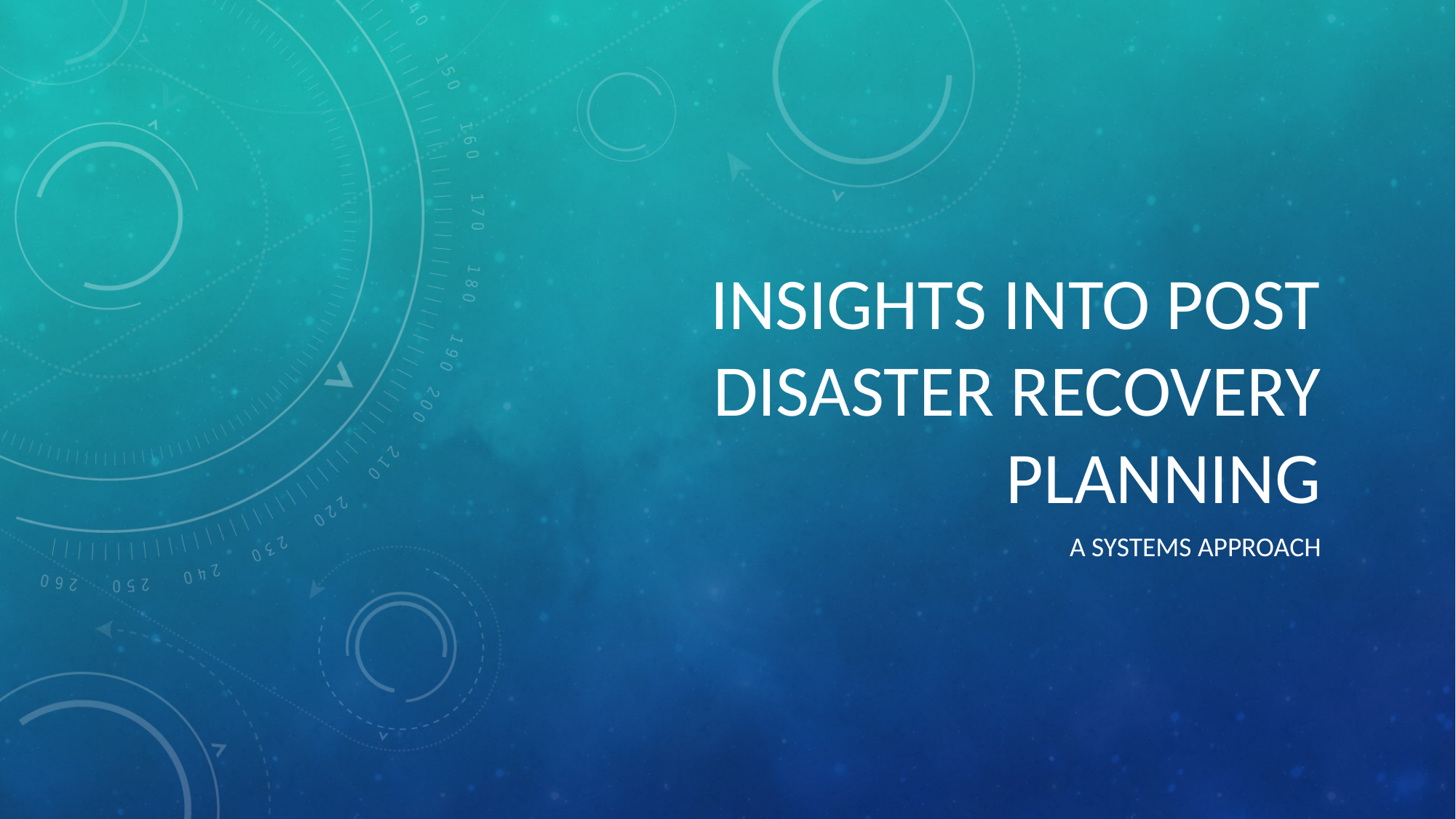

# Insights into post disaster recovery planning
A systems approach